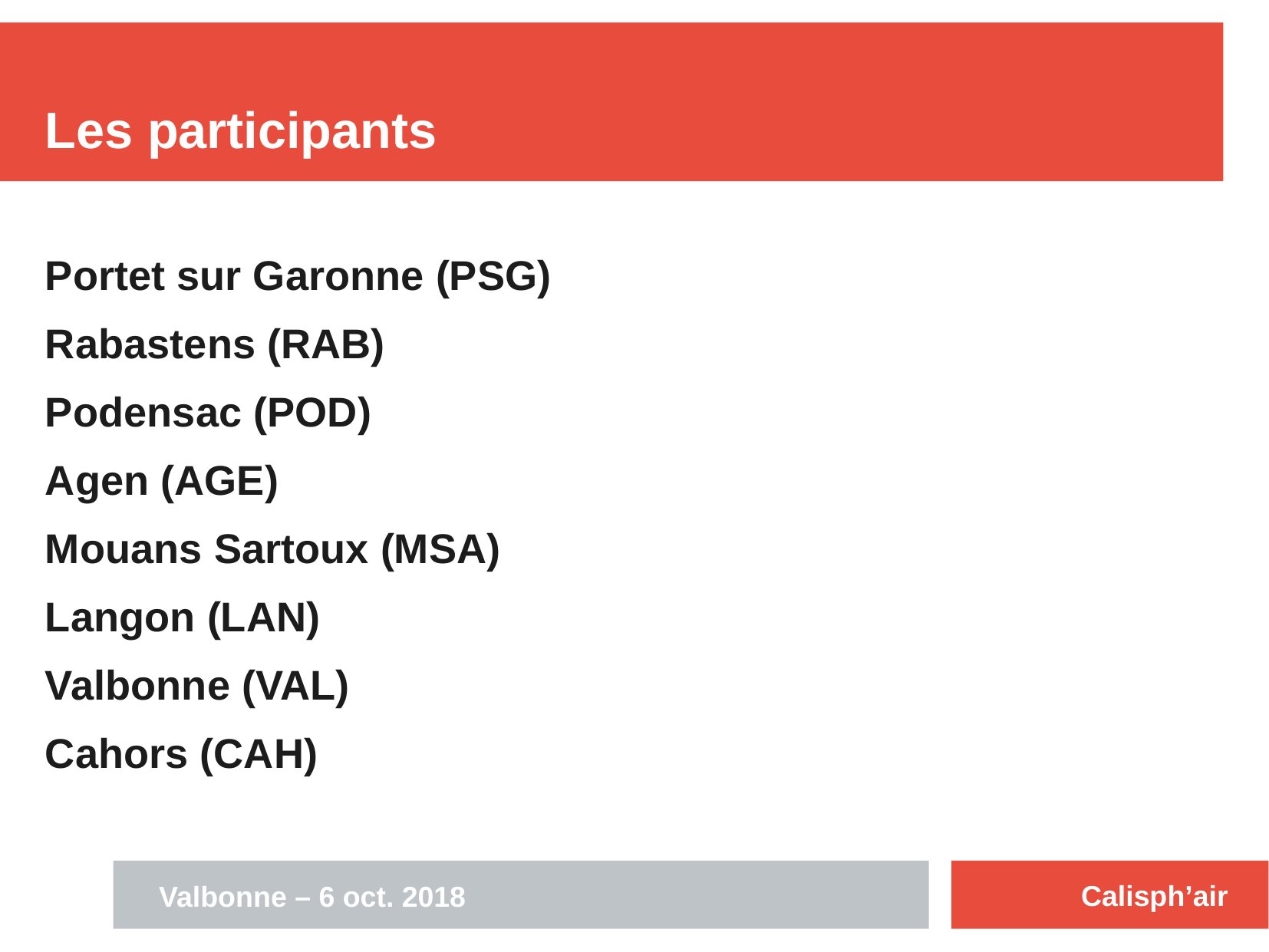

Les participants
Portet sur Garonne (PSG)
Rabastens (RAB)
Podensac (POD)
Agen (AGE)
Mouans Sartoux (MSA)
Langon (LAN)
Valbonne (VAL)
Cahors (CAH)